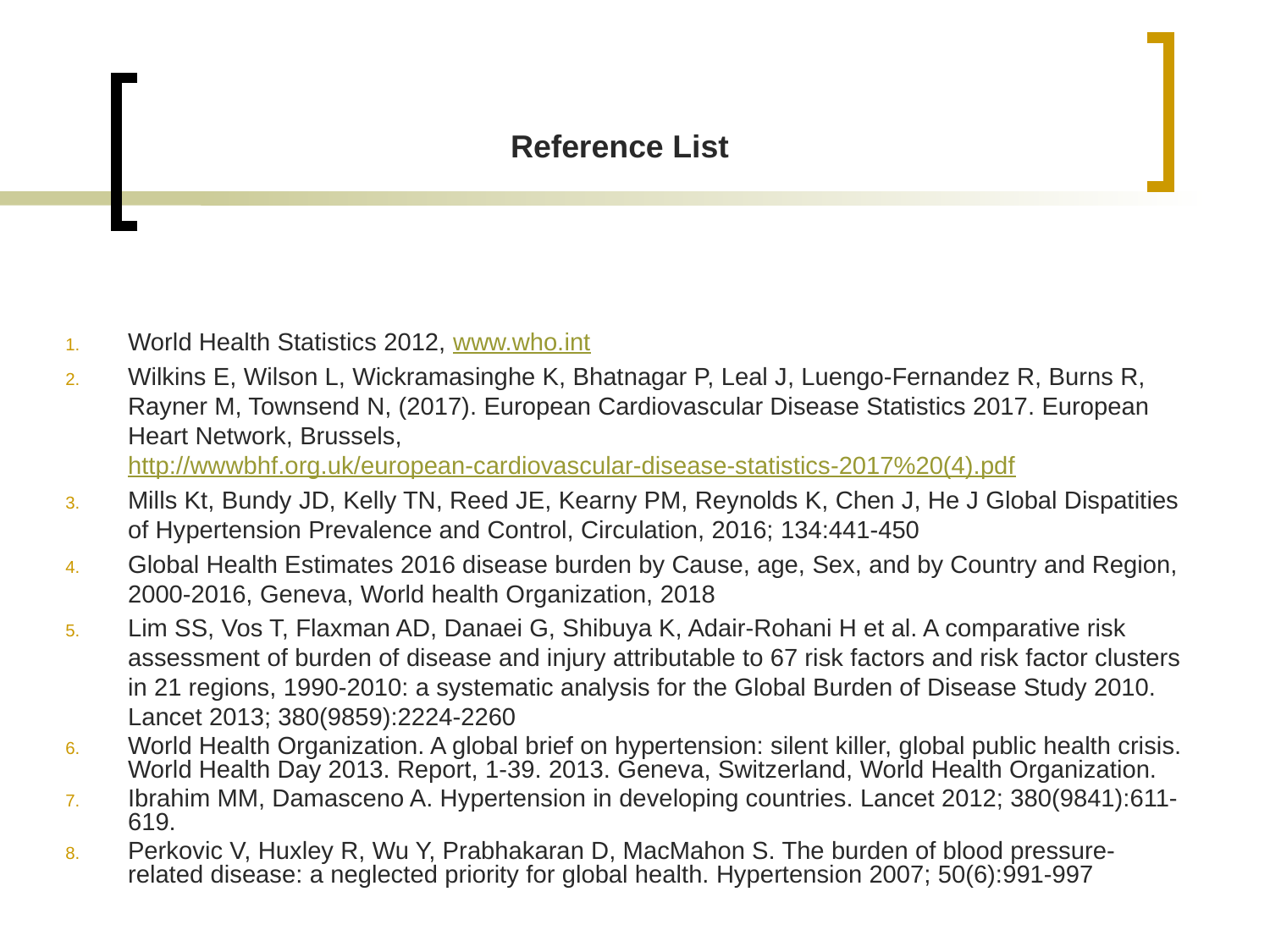

Reference List

World Health Statistics 2012, www.who.int
Wilkins E, Wilson L, Wickramasinghe K, Bhatnagar P, Leal J, Luengo-Fernandez R, Burns R, Rayner M, Townsend N, (2017). European Cardiovascular Disease Statistics 2017. European Heart Network, Brussels, http://wwwbhf.org.uk/european-cardiovascular-disease-statistics-2017%20(4).pdf
Mills Kt, Bundy JD, Kelly TN, Reed JE, Kearny PM, Reynolds K, Chen J, He J Global Dispatities of Hypertension Prevalence and Control, Circulation, 2016; 134:441-450
Global Health Estimates 2016 disease burden by Cause, age, Sex, and by Country and Region, 2000-2016, Geneva, World health Organization, 2018
Lim SS, Vos T, Flaxman AD, Danaei G, Shibuya K, Adair-Rohani H et al. A comparative risk assessment of burden of disease and injury attributable to 67 risk factors and risk factor clusters in 21 regions, 1990-2010: a systematic analysis for the Global Burden of Disease Study 2010. Lancet 2013; 380(9859):2224-2260
World Health Organization. A global brief on hypertension: silent killer, global public health crisis. World Health Day 2013. Report, 1-39. 2013. Geneva, Switzerland, World Health Organization.
Ibrahim MM, Damasceno A. Hypertension in developing countries. Lancet 2012; 380(9841):611-619.
Perkovic V, Huxley R, Wu Y, Prabhakaran D, MacMahon S. The burden of blood pressure-related disease: a neglected priority for global health. Hypertension 2007; 50(6):991-997